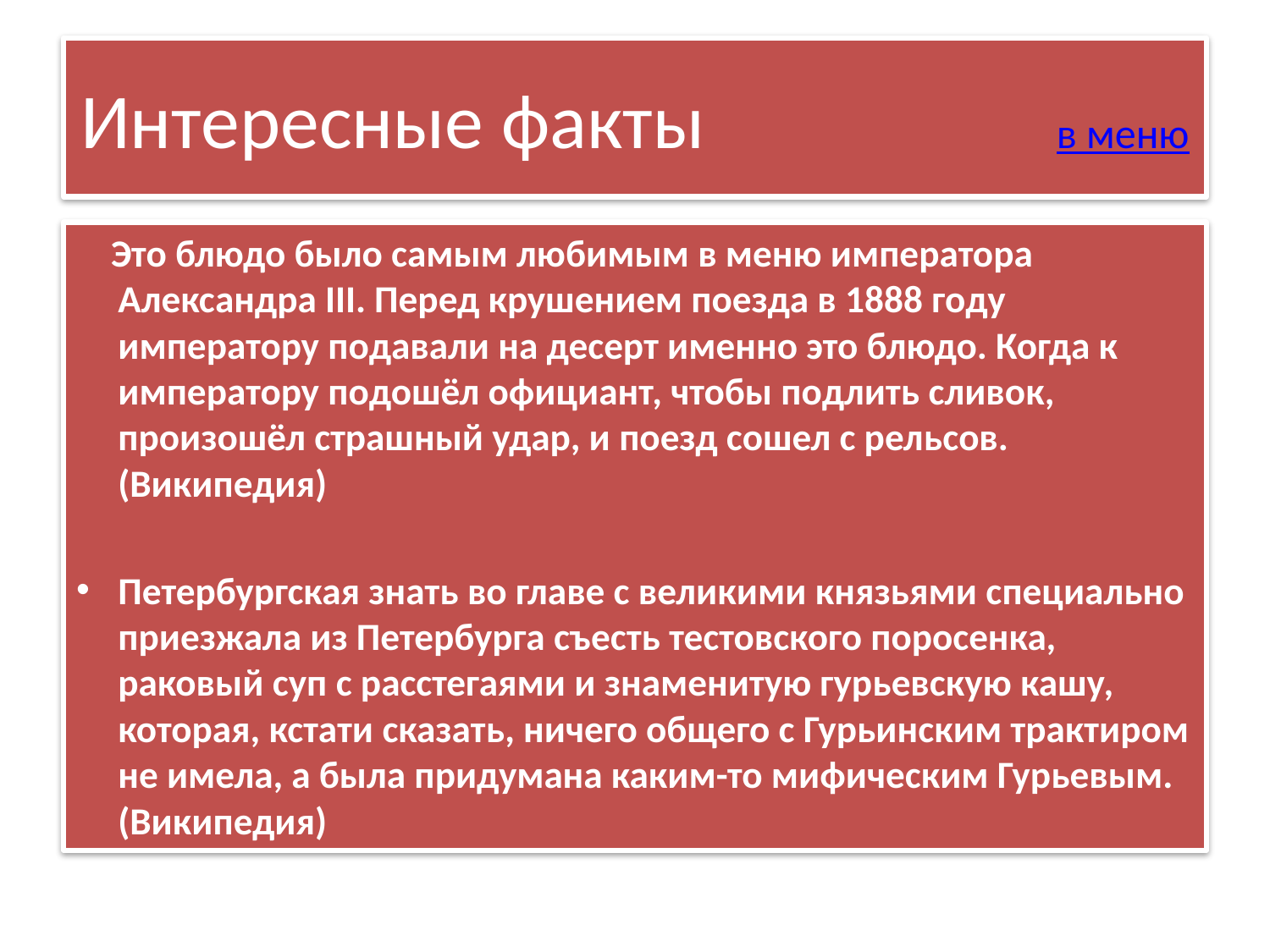

# Интересные факты                    в меню
    Это блюдо было самым любимым в меню императора Александра III. Перед крушением поезда в 1888 году императору подавали на десерт именно это блюдо. Когда к императору подошёл официант, чтобы подлить сливок, произошёл страшный удар, и поезд сошел с рельсов. (Википедия)

Петербургская знать во главе с великими князьями специально приезжала из Петербурга съесть тестовского поросенка, раковый суп с расстегаями и знаменитую гурьевскую кашу, которая, кстати сказать, ничего общего с Гурьинским трактиром не имела, а была придумана каким-то мифическим Гурьевым. (Википедия)